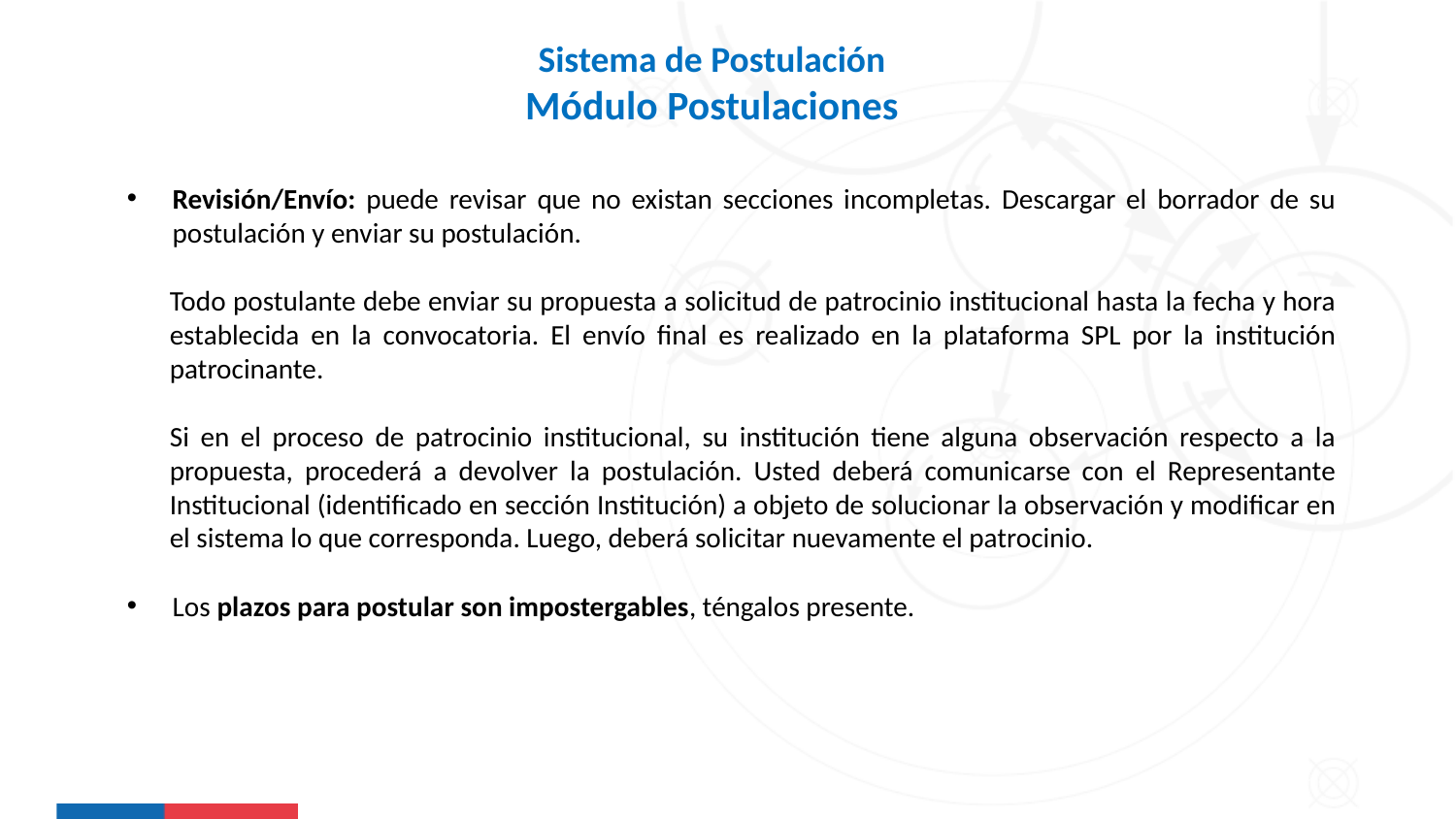

Sistema de Postulación
Módulo Postulaciones

Revisión/Envío: puede revisar que no existan secciones incompletas. Descargar el borrador de su postulación y enviar su postulación.

Todo postulante debe enviar su propuesta a solicitud de patrocinio institucional hasta la fecha y hora establecida en la convocatoria. El envío final es realizado en la plataforma SPL por la institución patrocinante.

Si en el proceso de patrocinio institucional, su institución tiene alguna observación respecto a la propuesta, procederá a devolver la postulación. Usted deberá comunicarse con el Representante Institucional (identificado en sección Institución) a objeto de solucionar la observación y modificar en el sistema lo que corresponda. Luego, deberá solicitar nuevamente el patrocinio.

Los plazos para postular son impostergables, téngalos presente.